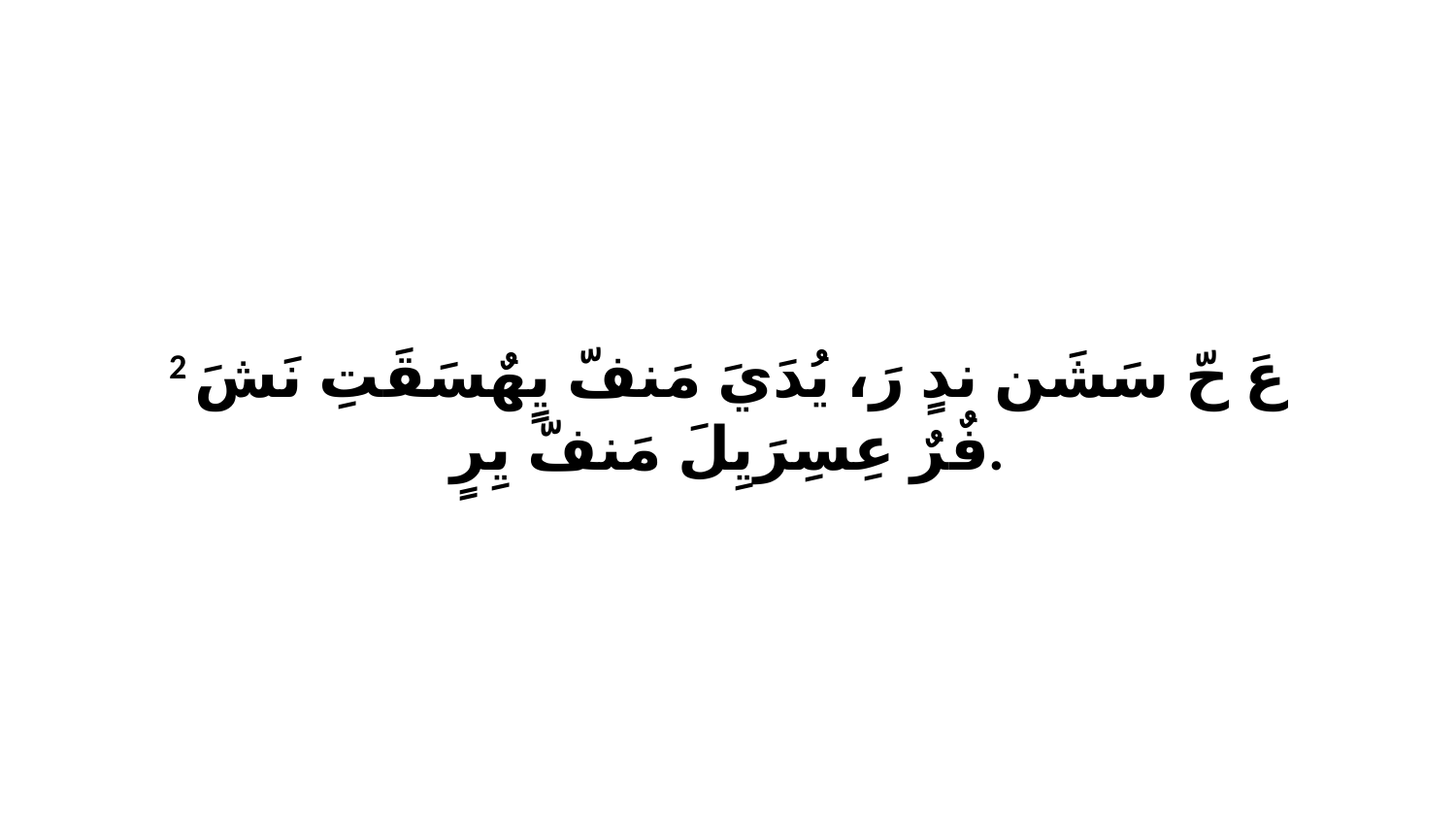

2 عَ حّ سَشَن ندٍ رَ، يُدَيَ مَنفّ يٍهٌسَقَتِ نَشَ فٌرٌ عِسِرَيِلَ مَنفّ يِرٍ.